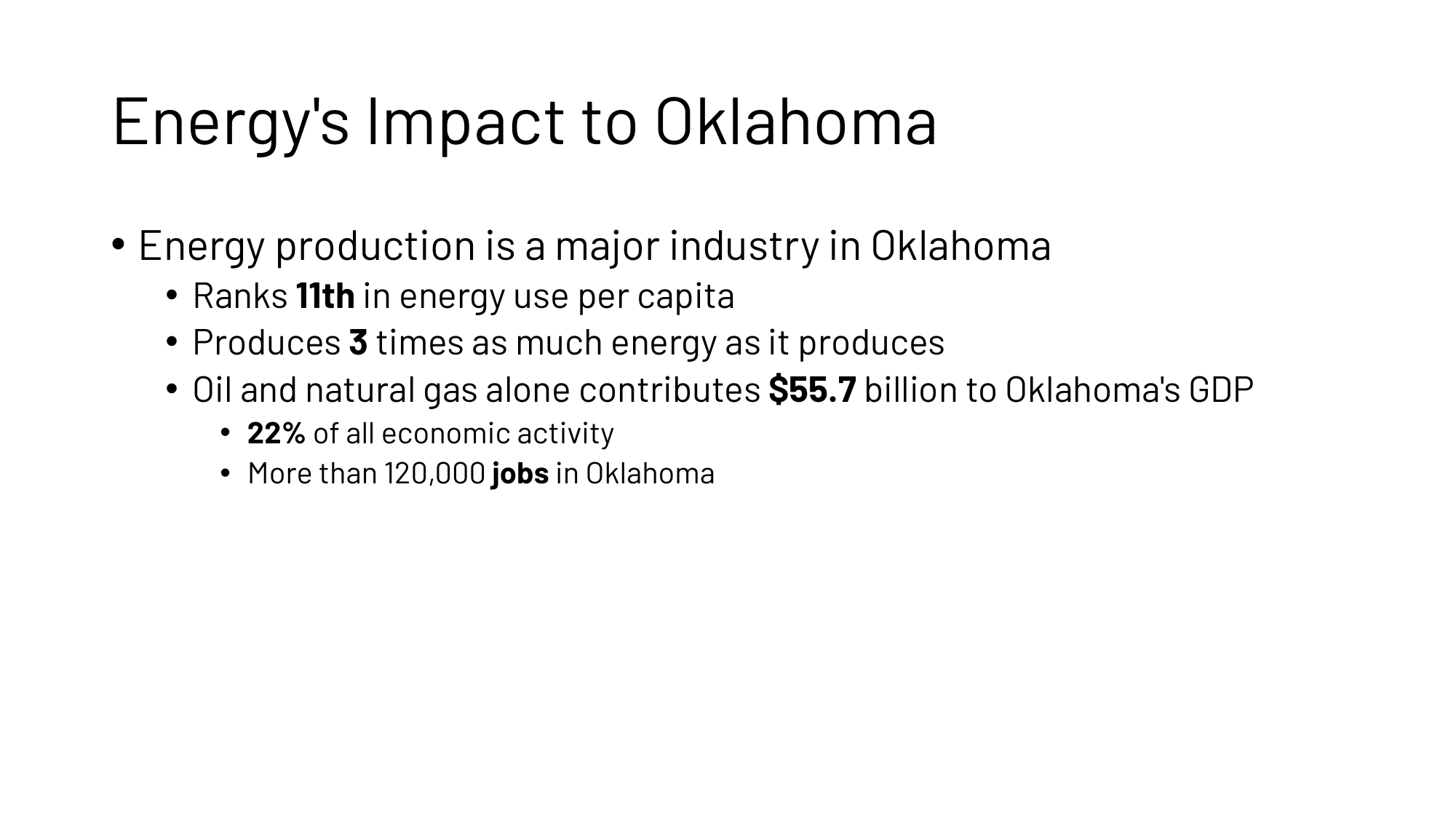

# Energy's Impact to Oklahoma
Energy production is a major industry in Oklahoma
Ranks 11th in energy use per capita
Produces 3 times as much energy as it produces
Oil and natural gas alone contributes $55.7 billion to Oklahoma's GDP
22% of all economic activity
More than 120,000 jobs in Oklahoma